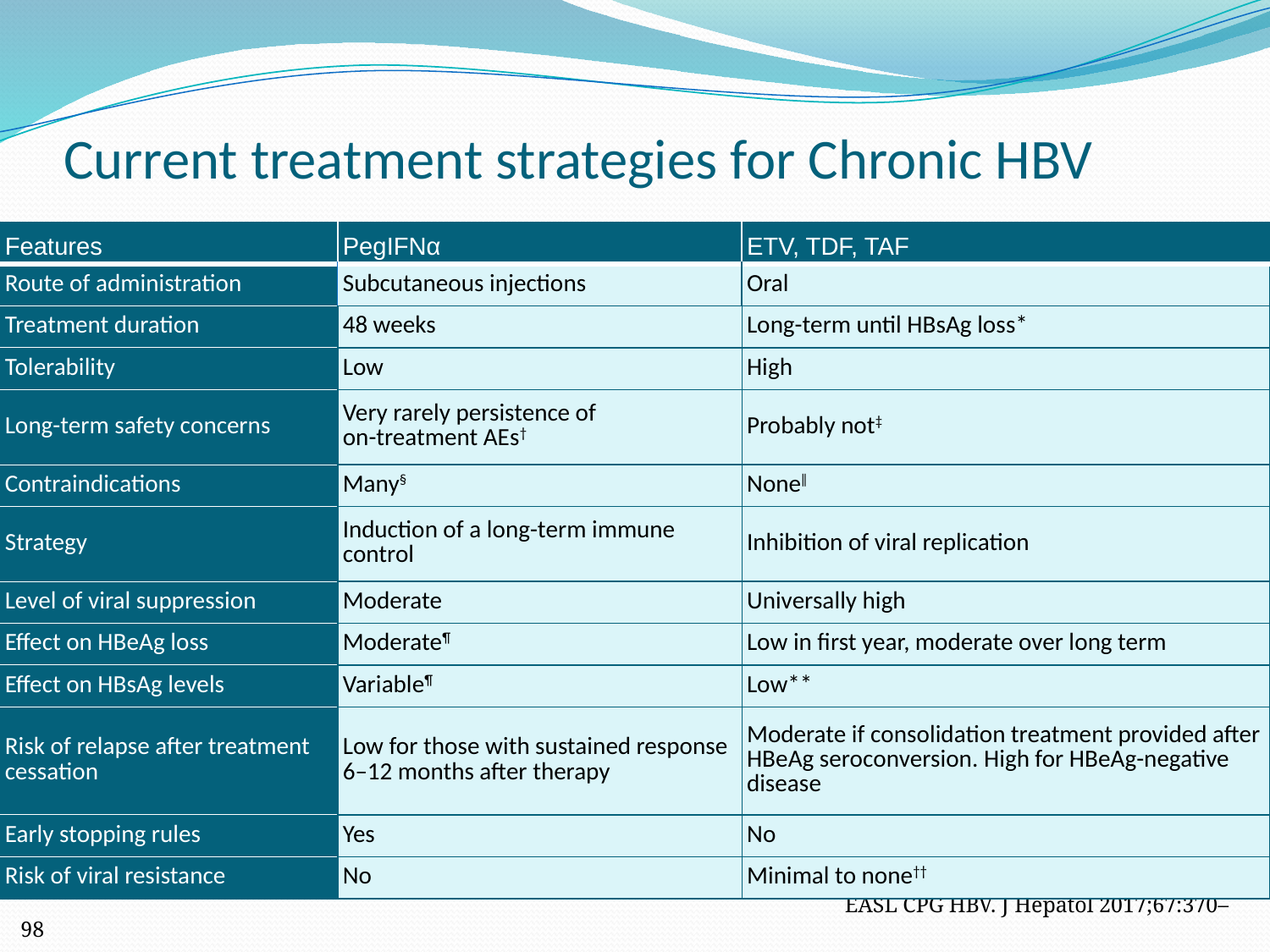

# Current treatment strategies for Chronic HBV
| Features | PegIFNα | ETV, TDF, TAF |
| --- | --- | --- |
| Route of administration | Subcutaneous injections | Oral |
| Treatment duration | 48 weeks | Long-term until HBsAg loss\* |
| Tolerability | Low | High |
| Long-term safety concerns | Very rarely persistence of on-treatment AEs† | Probably not‡ |
| Contraindications | Many§ | None‖ |
| Strategy | Induction of a long-term immune control | Inhibition of viral replication |
| Level of viral suppression | Moderate | Universally high |
| Effect on HBeAg loss | Moderate¶ | Low in first year, moderate over long term |
| Effect on HBsAg levels | Variable¶ | Low\*\* |
| Risk of relapse after treatment cessation | Low for those with sustained response 6–12 months after therapy | Moderate if consolidation treatment provided after HBeAg seroconversion. High for HBeAg-negative disease |
| Early stopping rules | Yes | No |
| Risk of viral resistance | No | Minimal to none†† |
                                                                                                                                                                                 EASL CPG HBV. J Hepatol 2017;67:370–98